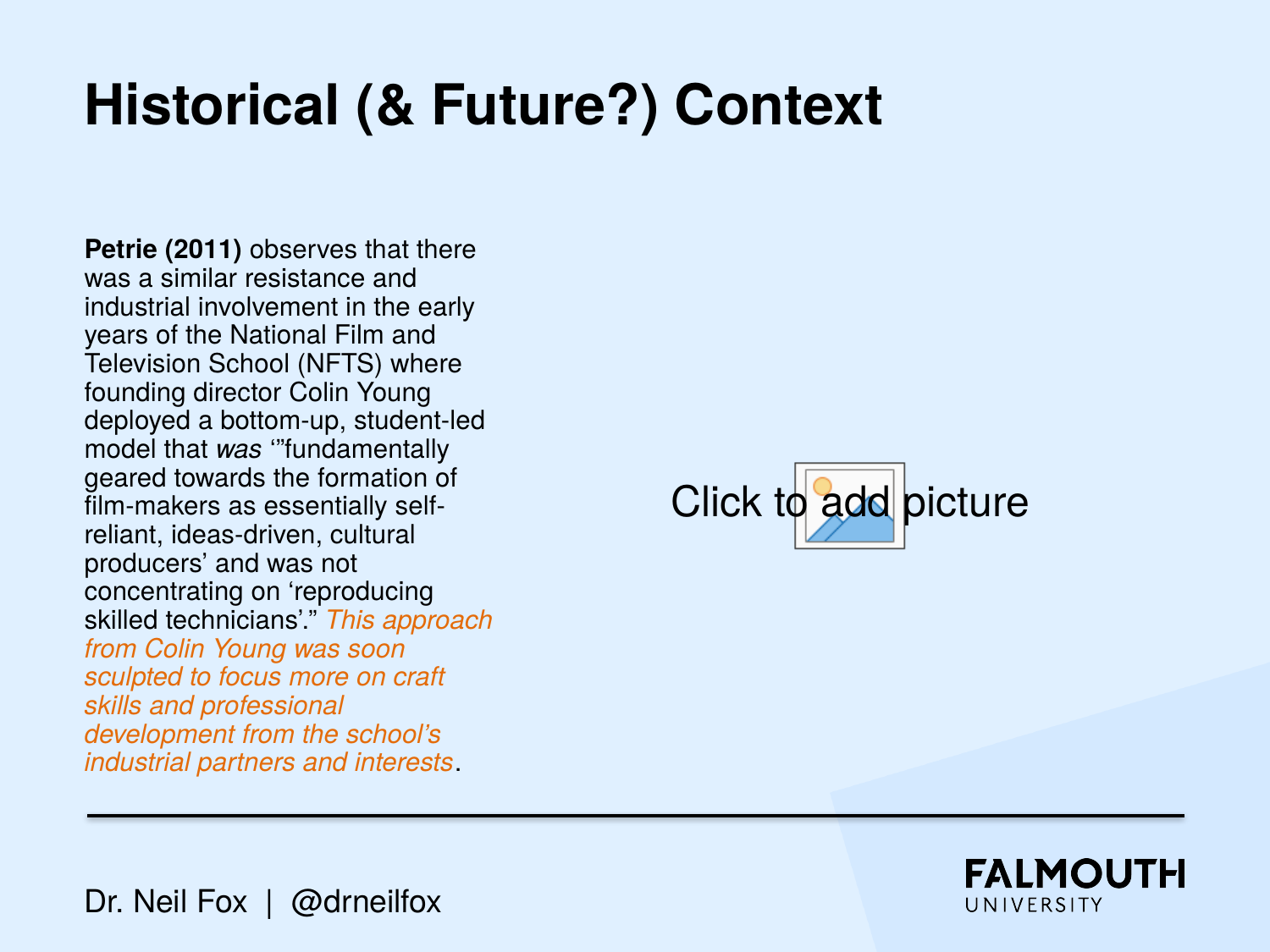

# Historical (& Future?) Context

Petrie (2011) observes that there was a similar resistance and industrial involvement in the early years of the National Film and Television School (NFTS) where founding director Colin Young deployed a bottom-up, student-led model that was ‘”fundamentally geared towards the formation of film-makers as essentially self-reliant, ideas-driven, cultural producers’ and was not concentrating on ‘reproducing skilled technicians’.” This approach from Colin Young was soon sculpted to focus more on craft skills and professional development from the school’s industrial partners and interests.